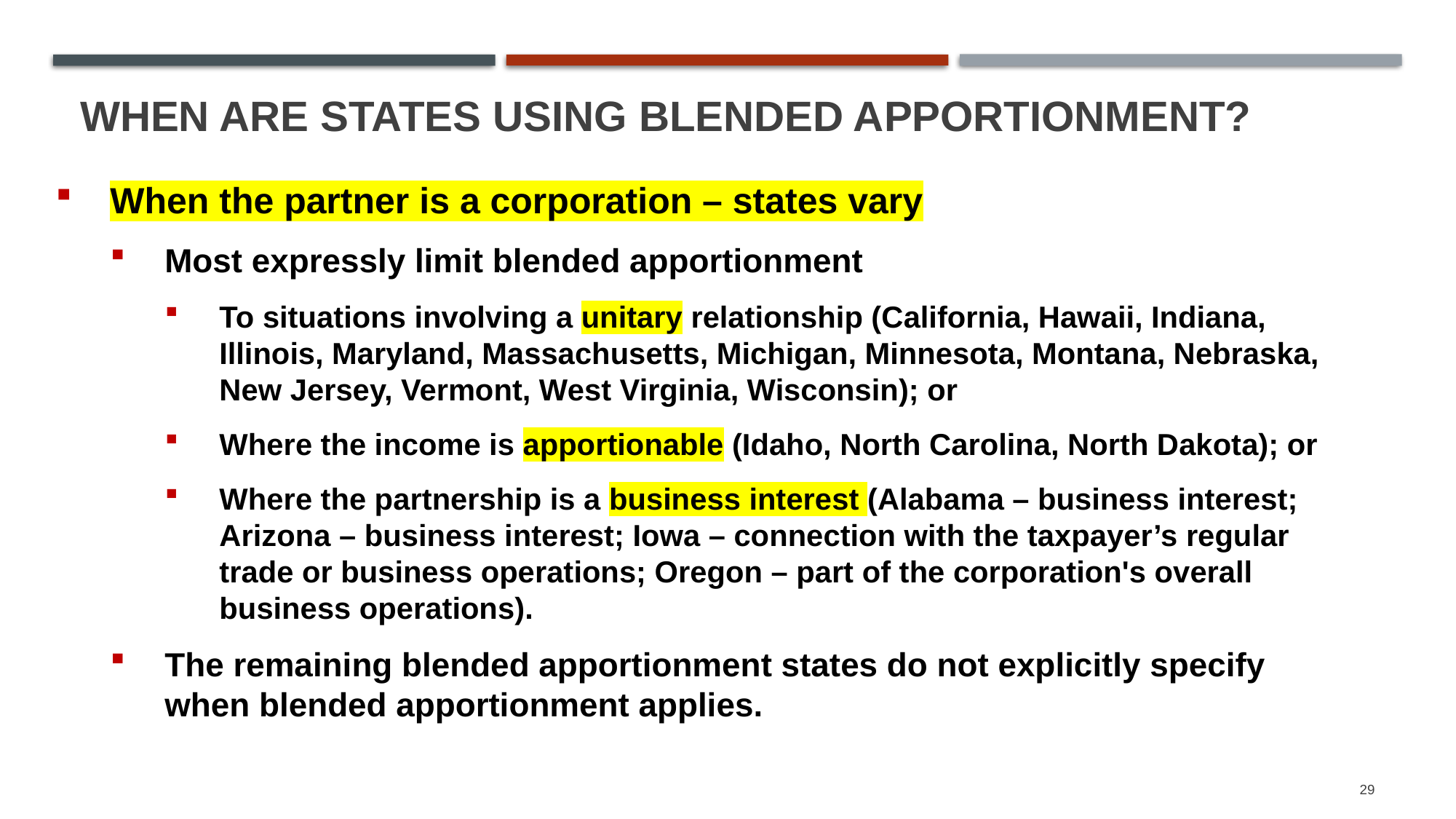

When are states using blended apportionment?
When the partner is a corporation – states vary
Most expressly limit blended apportionment
To situations involving a unitary relationship (California, Hawaii, Indiana, Illinois, Maryland, Massachusetts, Michigan, Minnesota, Montana, Nebraska, New Jersey, Vermont, West Virginia, Wisconsin); or
Where the income is apportionable (Idaho, North Carolina, North Dakota); or
Where the partnership is a business interest (Alabama – business interest; Arizona – business interest; Iowa – connection with the taxpayer’s regular trade or business operations; Oregon – part of the corporation's overall business operations).
The remaining blended apportionment states do not explicitly specify when blended apportionment applies.

29